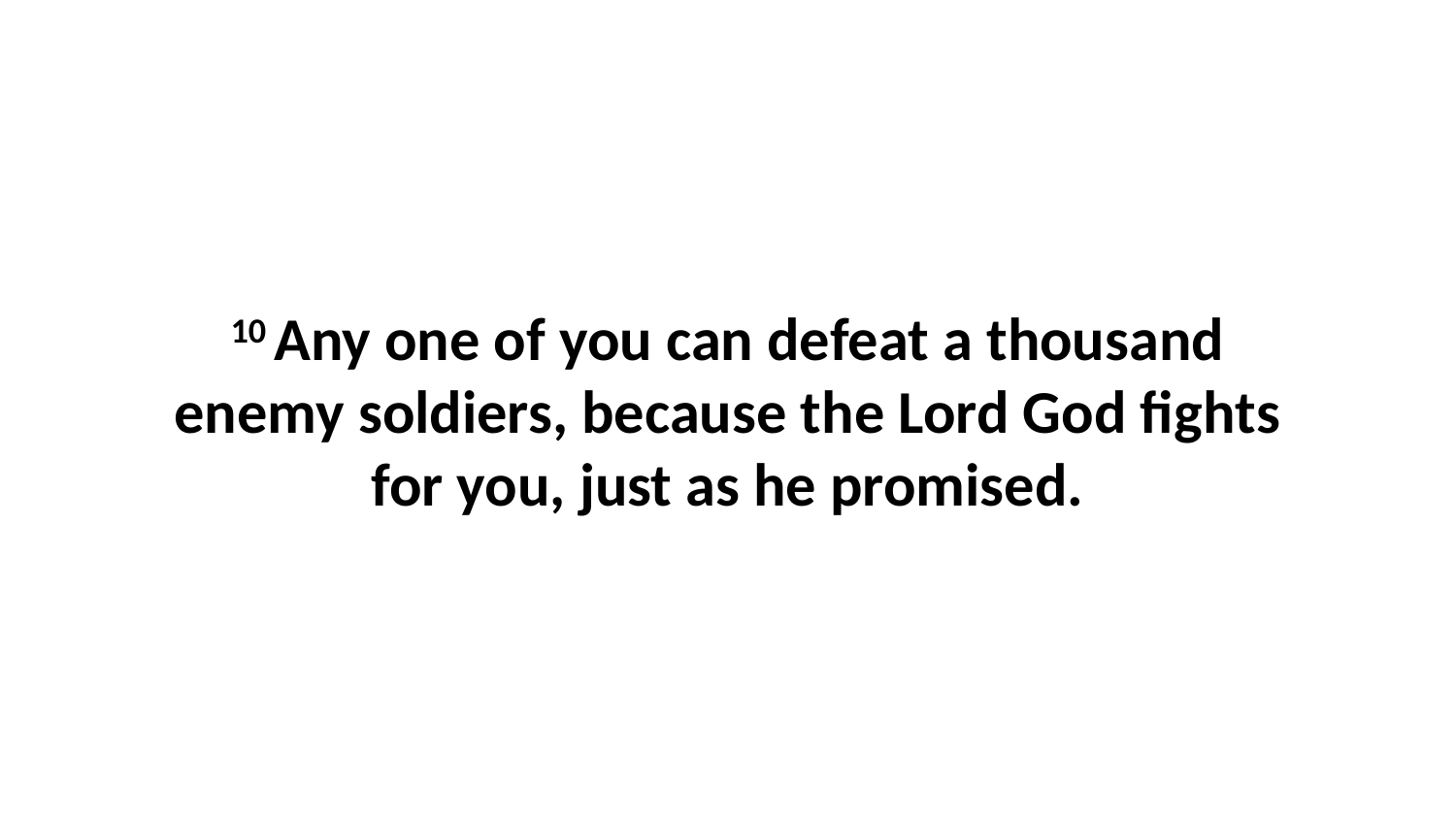

10 Any one of you can defeat a thousand enemy soldiers, because the Lord God fights for you, just as he promised.